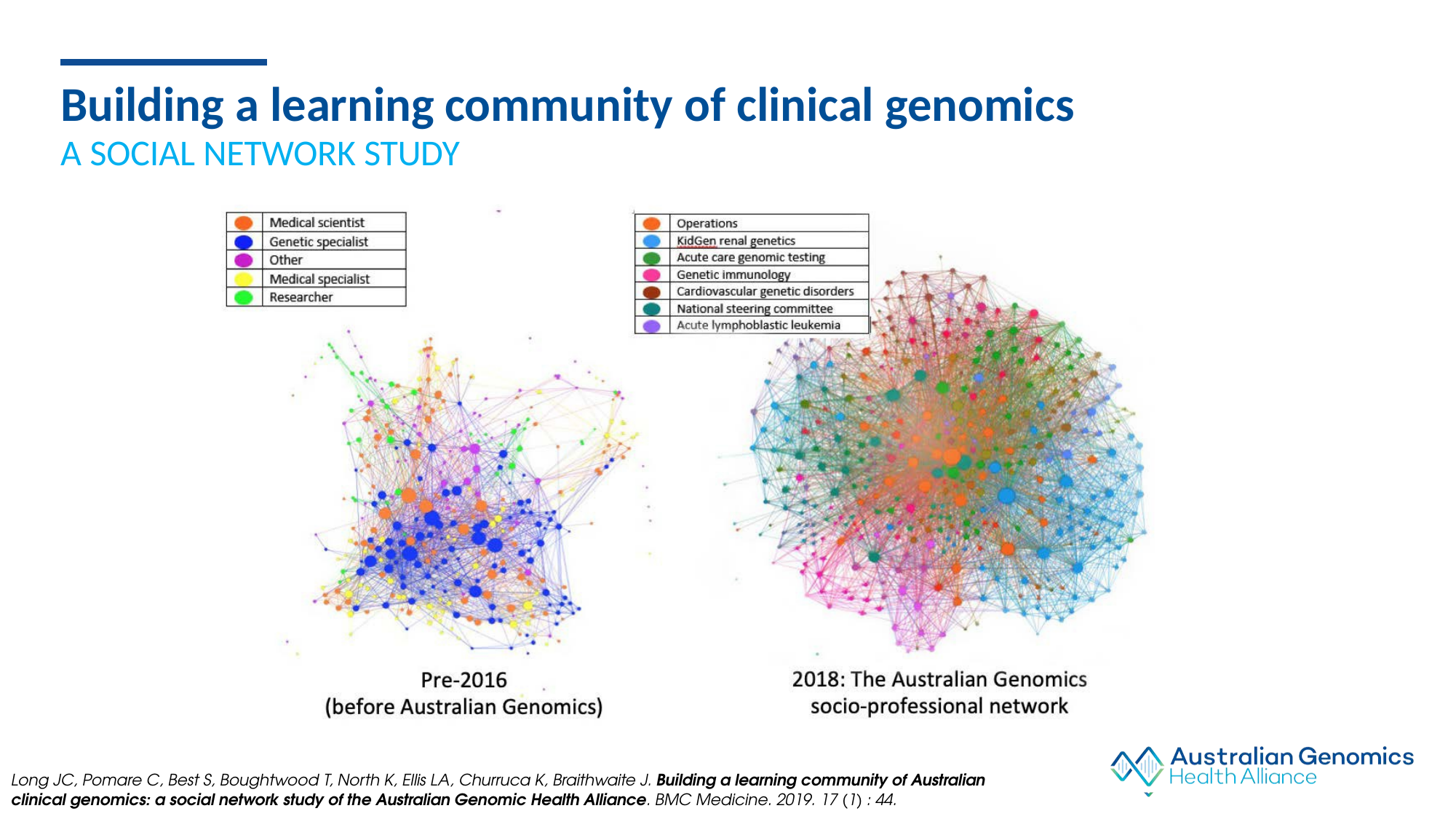

# Building a learning community of clinical genomics
A SOCIAL NETWORK STUDY

Long JC, Pomare C, Best S, Boughtwood T, North K, Ellis LA, Churruca K, Braithwaite J. Building a learning community of Australian  clinical genomics: a social network study of the Australian Genomic Health Alliance. BMC Medicine. 2019. 17 (1) : 44.